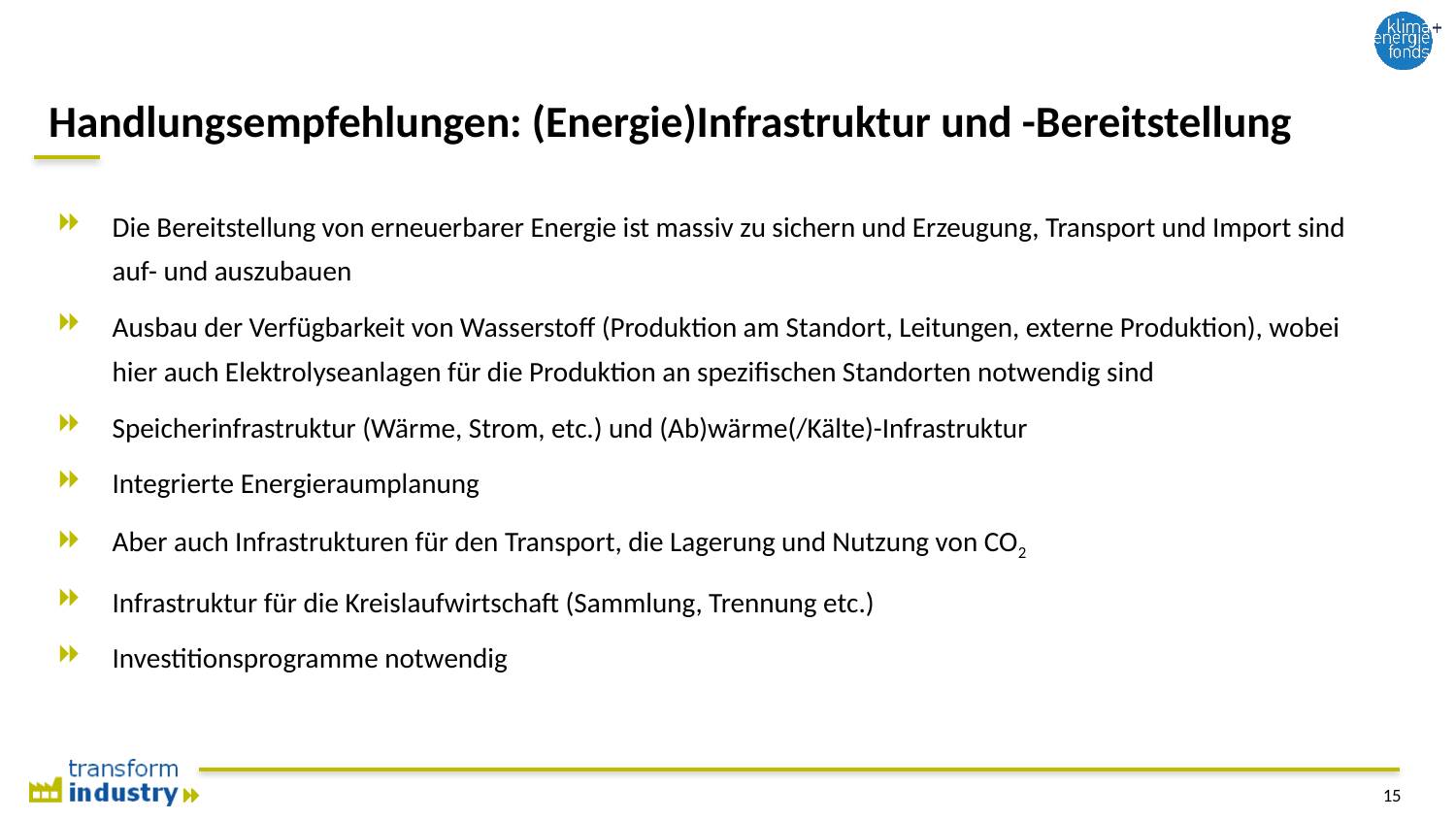

# Handlungsempfehlungen: (Energie)Infrastruktur und -Bereitstellung
Die Bereitstellung von erneuerbarer Energie ist massiv zu sichern und Erzeugung, Transport und Import sind auf- und auszubauen
Ausbau der Verfügbarkeit von Wasserstoff (Produktion am Standort, Leitungen, externe Produktion), wobei hier auch Elektrolyseanlagen für die Produktion an spezifischen Standorten notwendig sind
Speicherinfrastruktur (Wärme, Strom, etc.) und (Ab)wärme(/Kälte)-Infrastruktur
Integrierte Energieraumplanung
Aber auch Infrastrukturen für den Transport, die Lagerung und Nutzung von CO2
Infrastruktur für die Kreislaufwirtschaft (Sammlung, Trennung etc.)
Investitionsprogramme notwendig